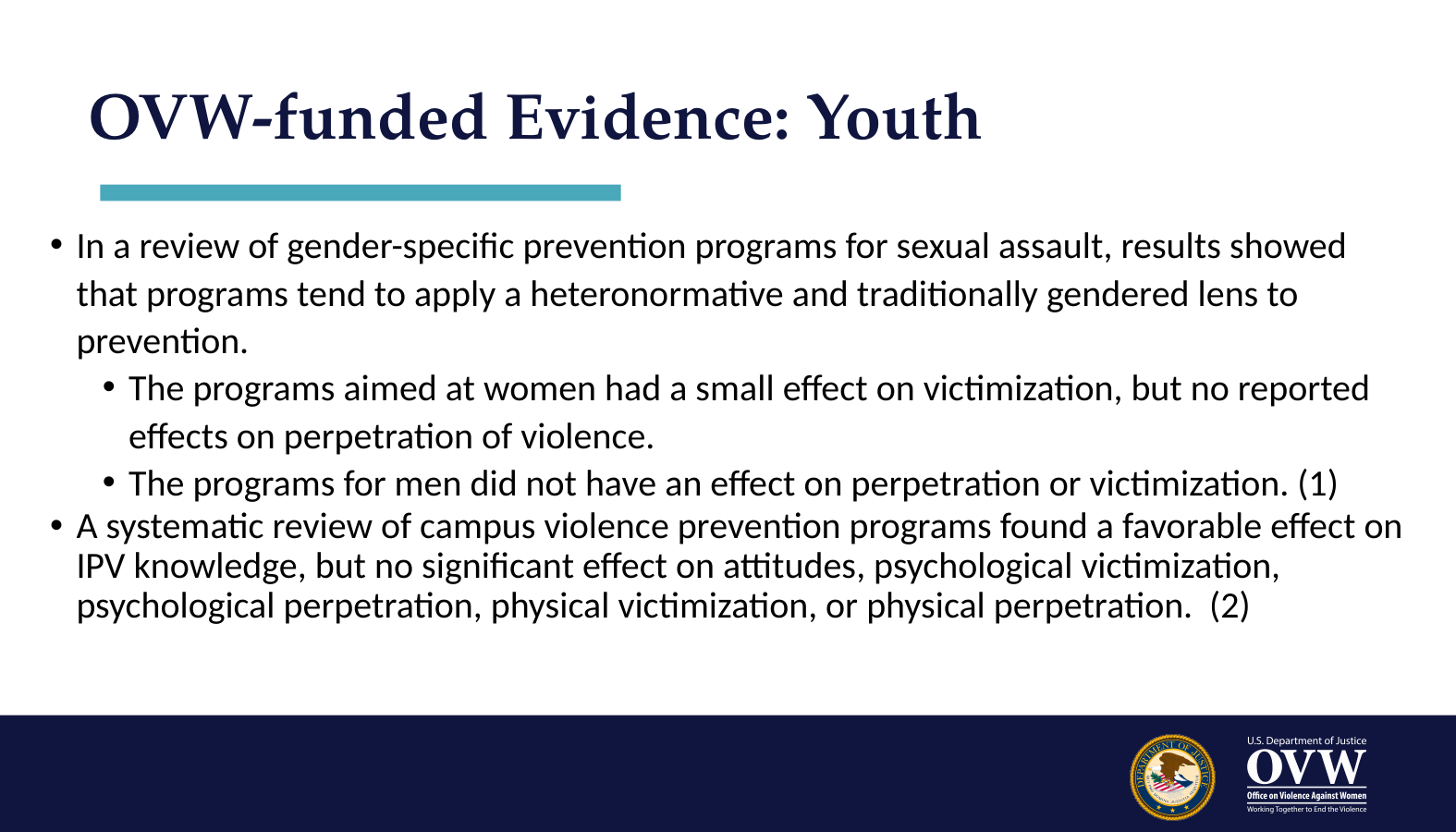

# OVW-funded Evidence: Youth
In a review of gender-specific prevention programs for sexual assault, results showed that programs tend to apply a heteronormative and traditionally gendered lens to prevention.
The programs aimed at women had a small effect on victimization, but no reported effects on perpetration of violence.
The programs for men did not have an effect on perpetration or victimization. (1)
A systematic review of campus violence prevention programs found a favorable effect on IPV knowledge, but no significant effect on attitudes, psychological victimization, psychological perpetration, physical victimization, or physical perpetration.  (2)